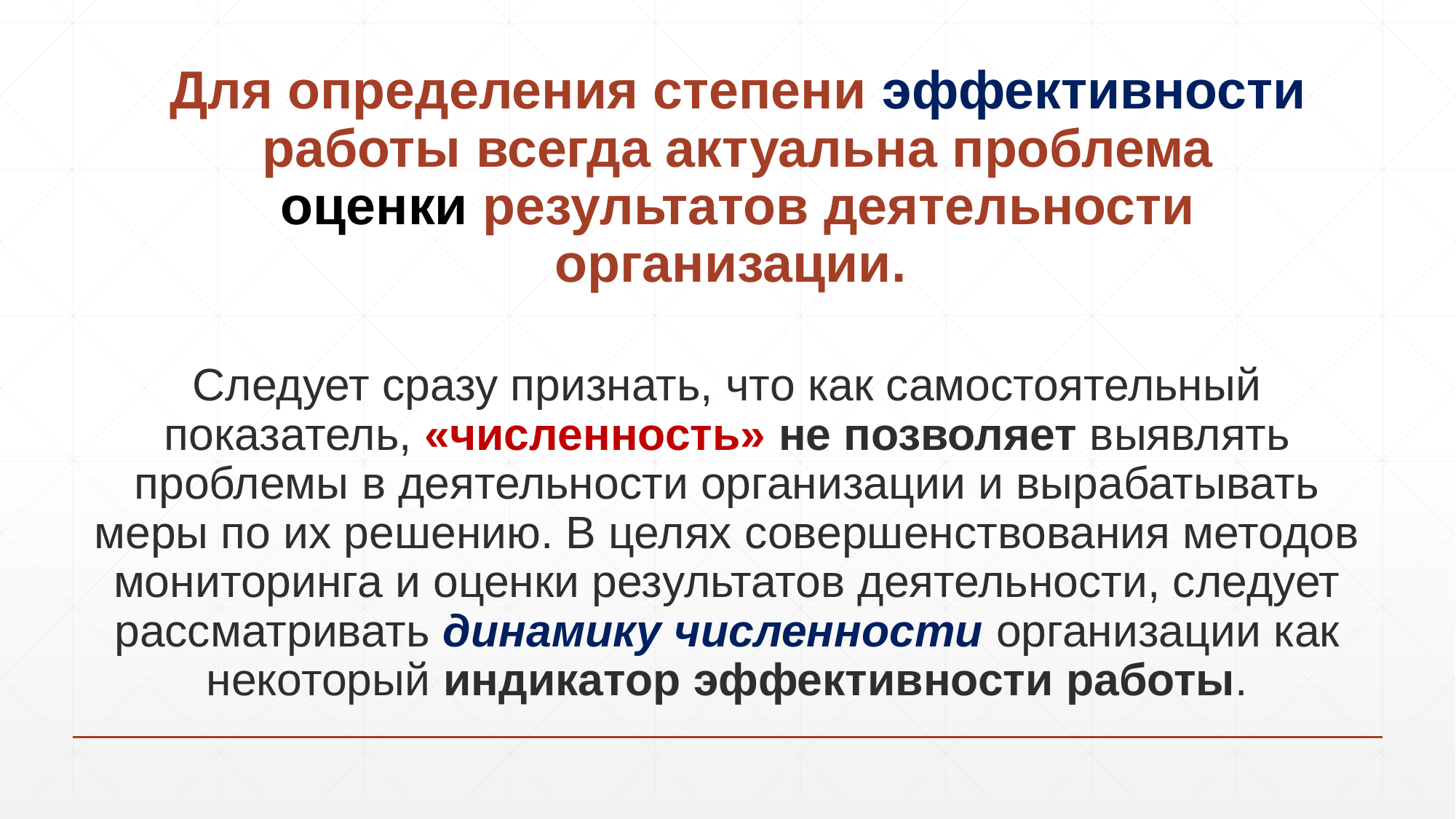

# Для определения степени эффективности работы всегда актуальна проблема оценки результатов деятельности организации.
Следует сразу признать, что как самостоятельный показатель, «численность» не позволяет выявлять проблемы в деятельности организации и вырабатывать меры по их решению. В целях совершенствования методов мониторинга и оценки результатов деятельности, следует рассматривать динамику численности организации как некоторый индикатор эффективности работы.